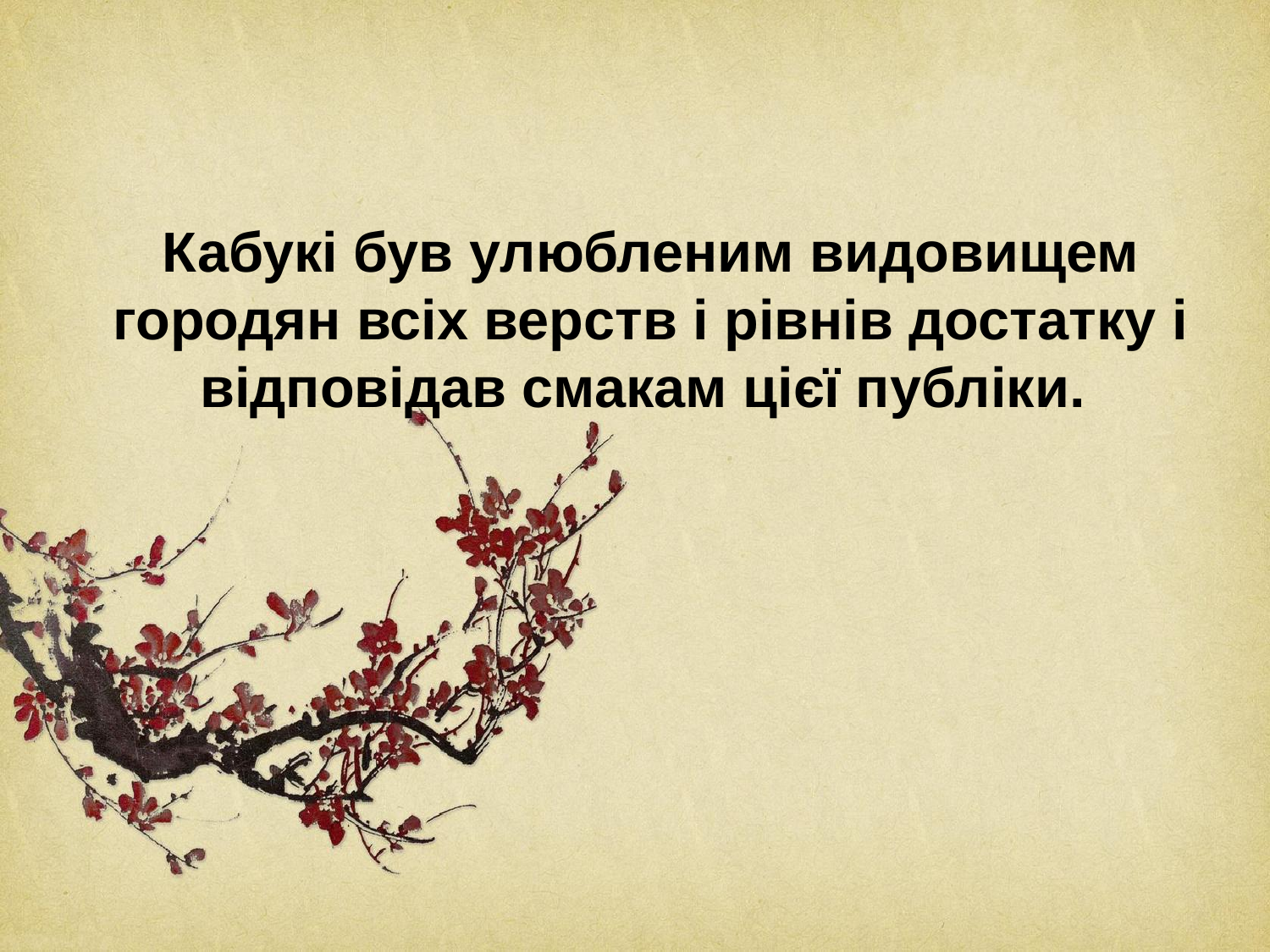

# Кабукі був улюбленим видовищем городян всіх верств і рівнів достатку і відповідав смакам цієї публіки.